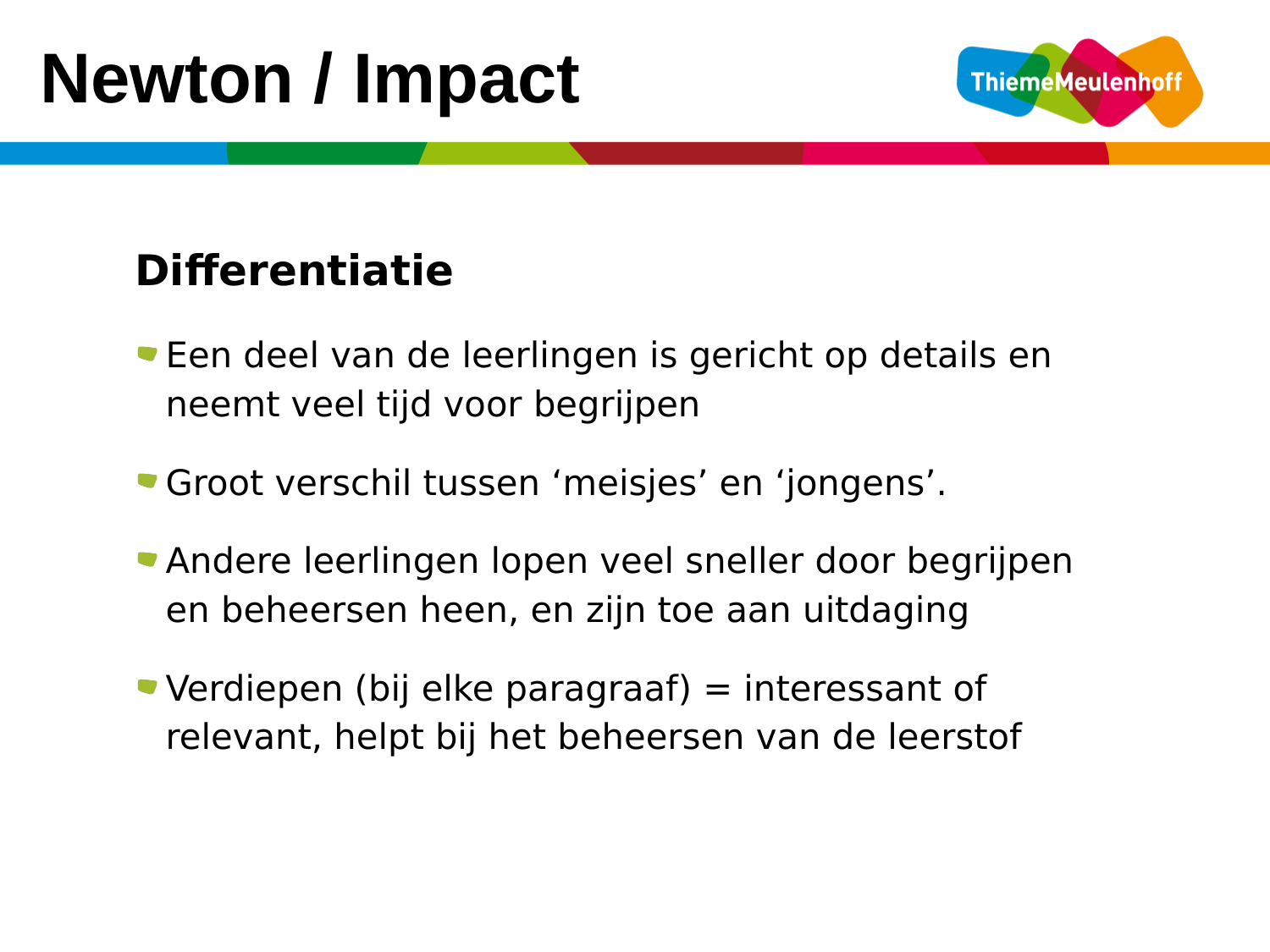

Newton / Impact
dinsdag 10 december 2013
Differentiatie
Een deel van de leerlingen is gericht op details en neemt veel tijd voor begrijpen
Groot verschil tussen ‘meisjes’ en ‘jongens’.
Andere leerlingen lopen veel sneller door begrijpen en beheersen heen, en zijn toe aan uitdaging
Verdiepen (bij elke paragraaf) = interessant of relevant, helpt bij het beheersen van de leerstof

De SOUL van natuurkunde
18